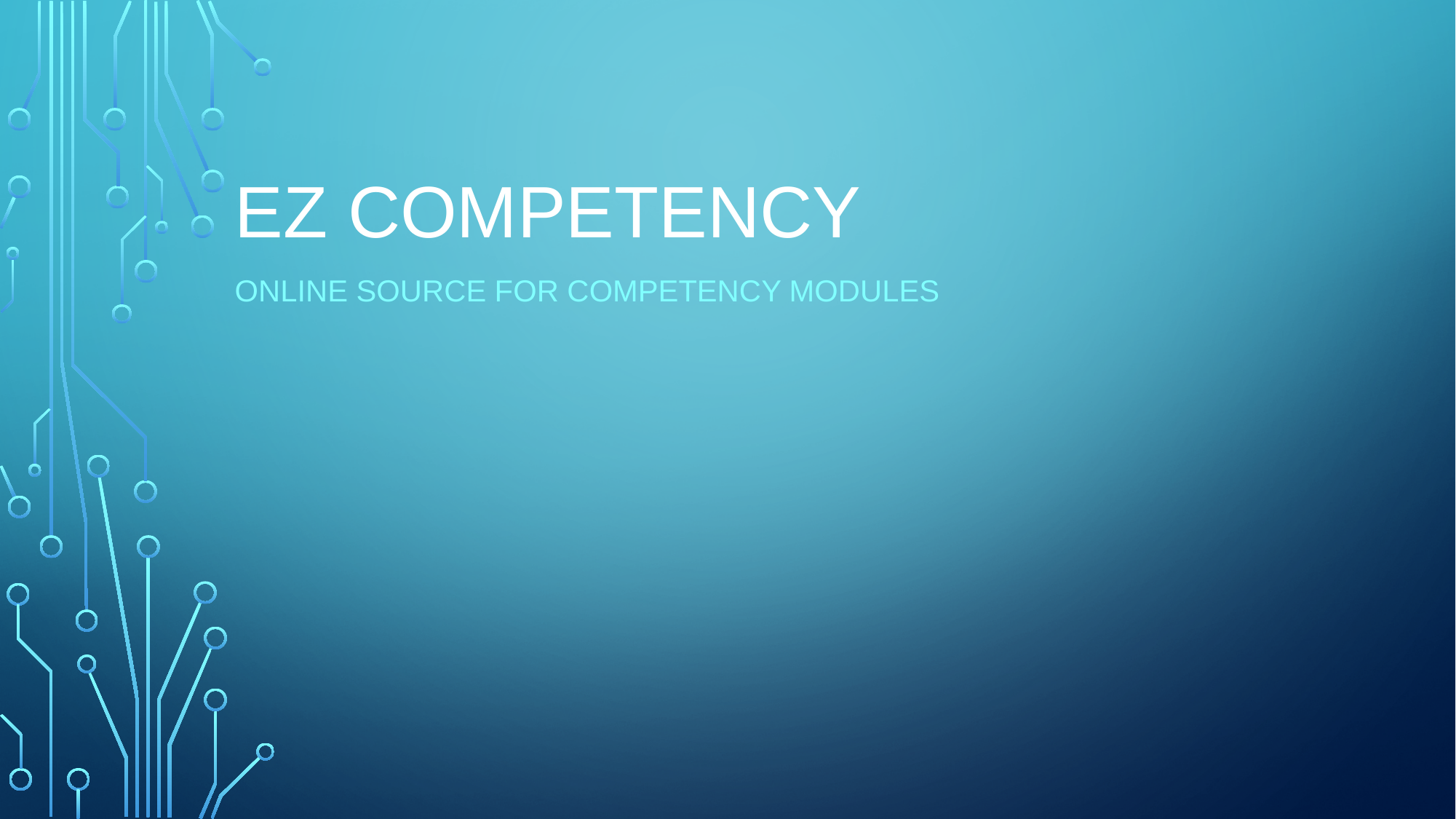

# EZ Competency
Online SOURCE FOR Competency Modules